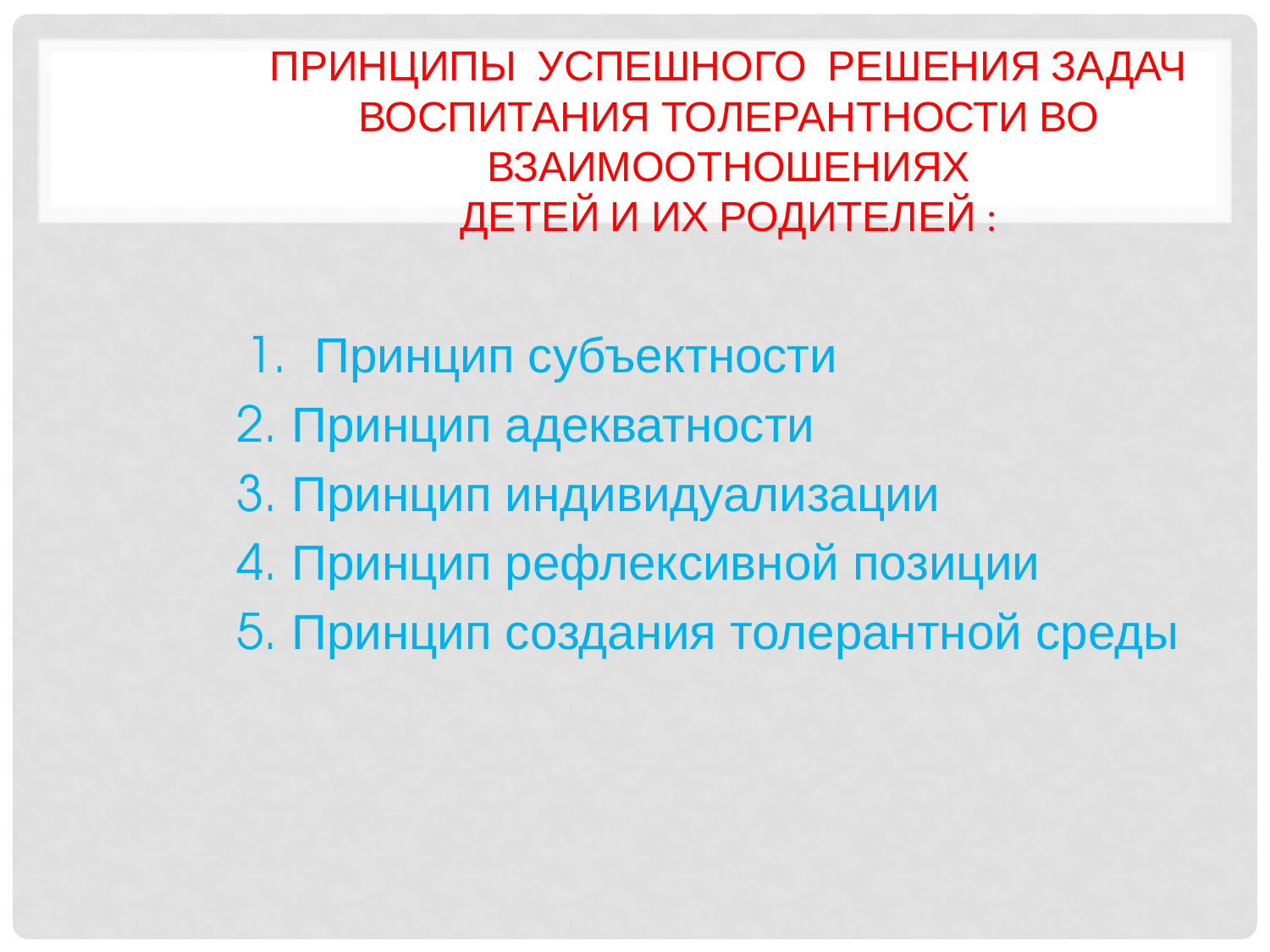

# Принципы  успешного  решения задач воспитания толерантности во взаимоотношениях детей и их родителей :
 1.  Принцип субъектности
2. Принцип адекватности
3. Принцип индивидуализации
4. Принцип рефлексивной позиции
5. Принцип создания толерантной среды